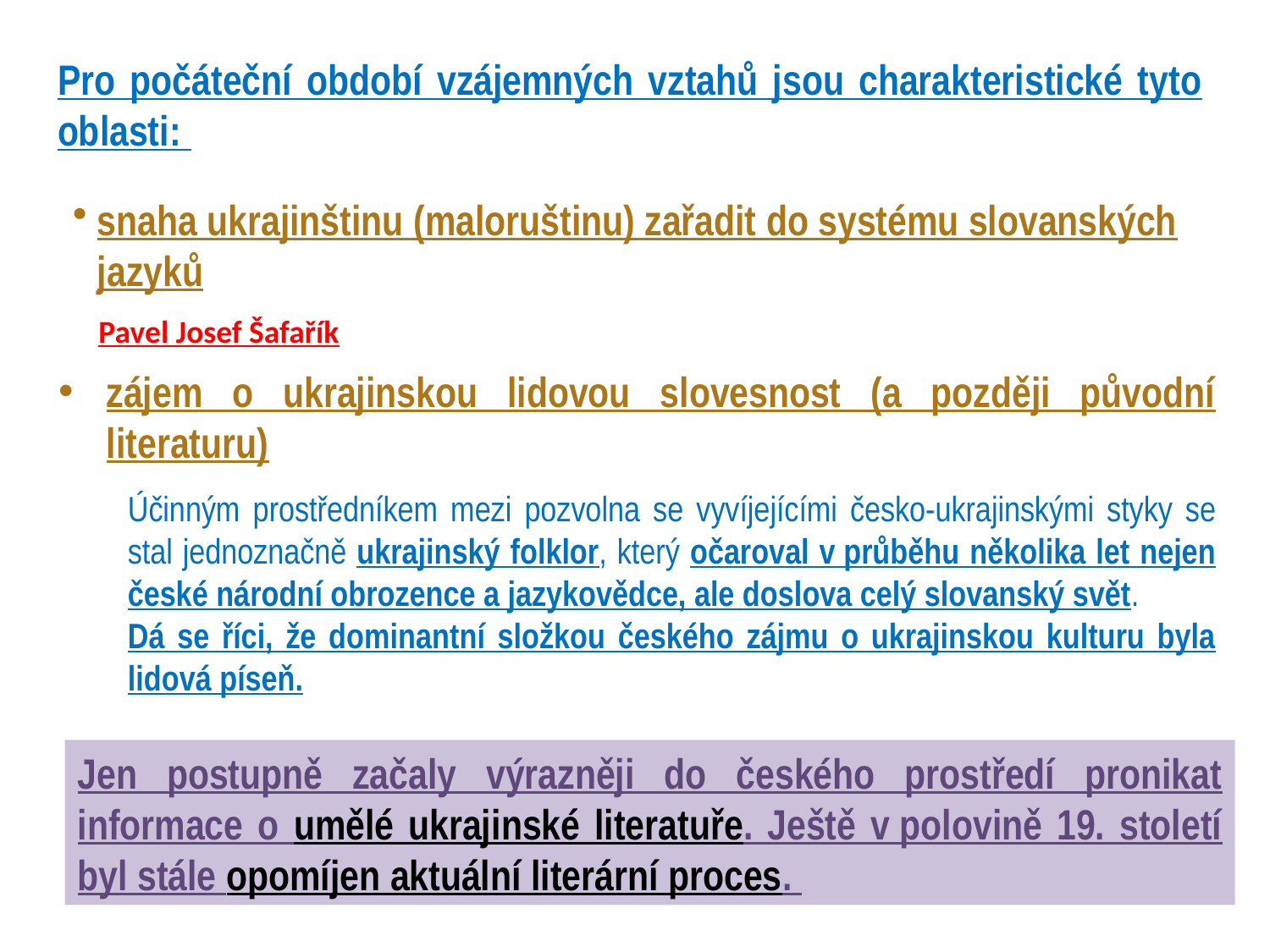

Pro počáteční období vzájemných vztahů jsou charakteristické tyto oblasti:
snaha ukrajinštinu (maloruštinu) zařadit do systému slovanských jazyků
Pavel Josef Šafařík
zájem o ukrajinskou lidovou slovesnost (a později původní literaturu)
Účinným prostředníkem mezi pozvolna se vyvíjejícími česko-ukrajinskými styky se stal jednoznačně ukrajinský folklor, který očaroval v průběhu několika let nejen české národní obrozence a jazykovědce, ale doslova celý slovanský svět.
Dá se říci, že dominantní složkou českého zájmu o ukrajinskou kulturu byla lidová píseň.
Jen postupně začaly výrazněji do českého prostředí pronikat informace o umělé ukrajinské literatuře. Ještě v polovině 19. století byl stále opomíjen aktuální literární proces.